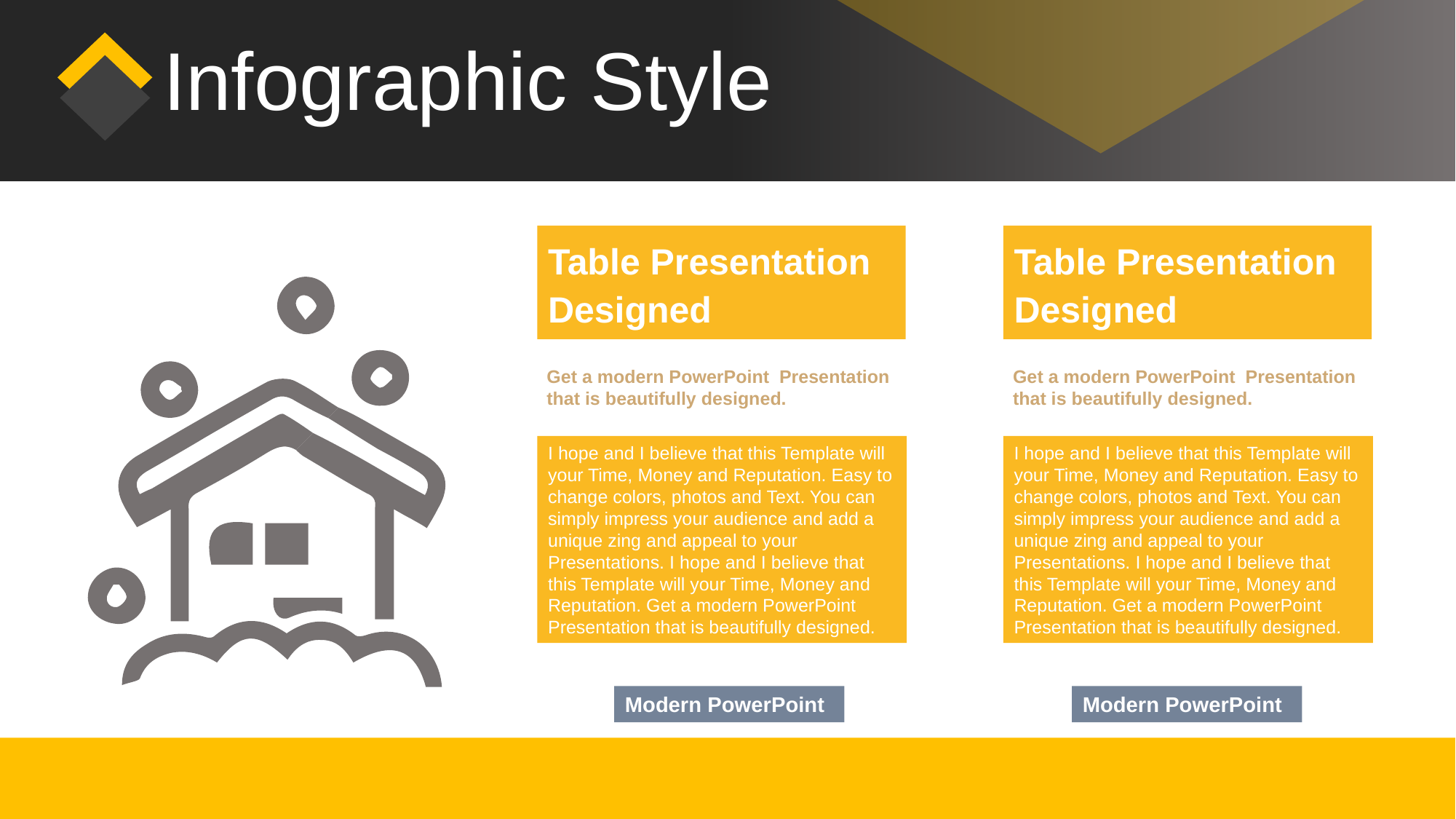

Infographic Style
Table Presentation Designed
Table Presentation Designed

Get a modern PowerPoint  Presentation that is beautifully designed.
Get a modern PowerPoint  Presentation that is beautifully designed.

I hope and I believe that this Template will your Time, Money and Reputation. Easy to change colors, photos and Text. You can simply impress your audience and add a unique zing and appeal to your Presentations. I hope and I believe that this Template will your Time, Money and Reputation. Get a modern PowerPoint  Presentation that is beautifully designed.
I hope and I believe that this Template will your Time, Money and Reputation. Easy to change colors, photos and Text. You can simply impress your audience and add a unique zing and appeal to your Presentations. I hope and I believe that this Template will your Time, Money and Reputation. Get a modern PowerPoint  Presentation that is beautifully designed.

Modern PowerPoint
Modern PowerPoint